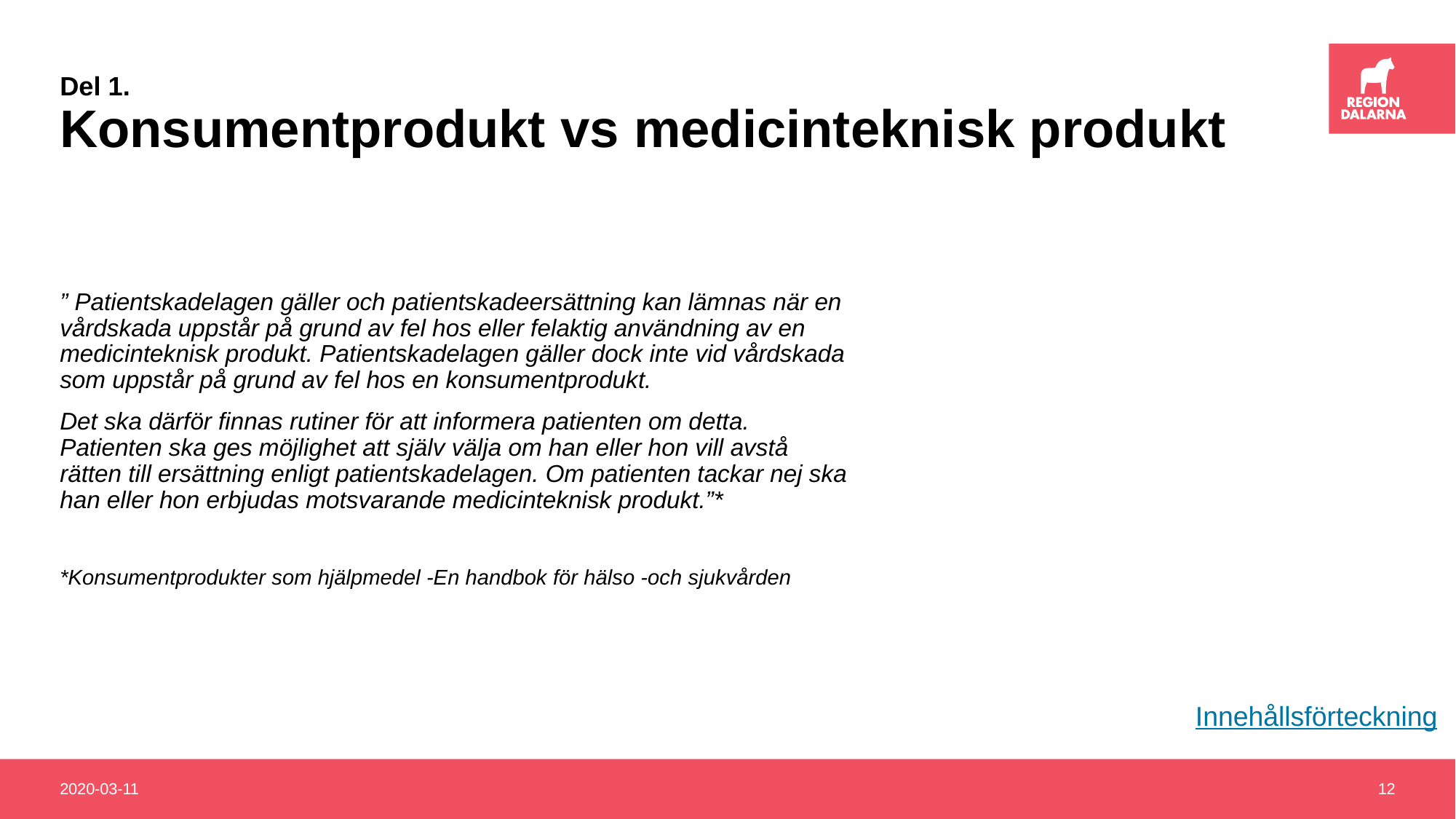

# Del 1. Konsumentprodukt vs medicinteknisk produkt

” Patientskadelagen gäller och patientskadeersättning kan lämnas när en vårdskada uppstår på grund av fel hos eller felaktig användning av en medicinteknisk produkt. Patientskadelagen gäller dock inte vid vårdskada som uppstår på grund av fel hos en konsumentprodukt.
Det ska därför finnas rutiner för att informera patienten om detta. Patienten ska ges möjlighet att själv välja om han eller hon vill avstå rätten till ersättning enligt patientskadelagen. Om patienten tackar nej ska han eller hon erbjudas motsvarande medicinteknisk produkt.”*

*Konsumentprodukter som hjälpmedel -En handbok för hälso -och sjukvården
Innehållsförteckning
2020-03-11

12